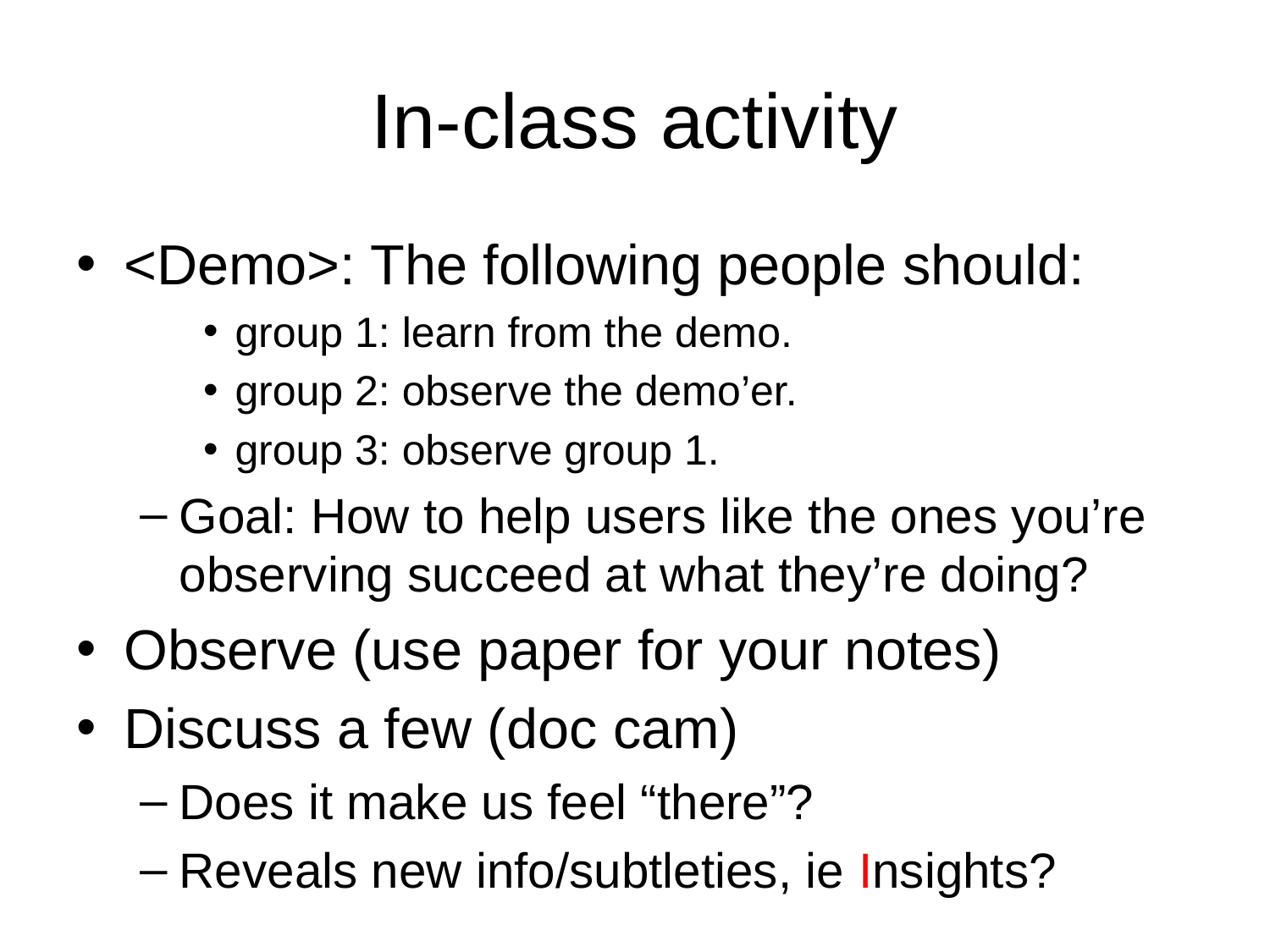

# In-class activity
<Demo>: The following people should:
group 1: learn from the demo.
group 2: observe the demo’er.
group 3: observe group 1.
Goal: How to help users like the ones you’re observing succeed at what they’re doing?
Observe (use paper for your notes)
Discuss a few (doc cam)
Does it make us feel “there”?
Reveals new info/subtleties, ie Insights?